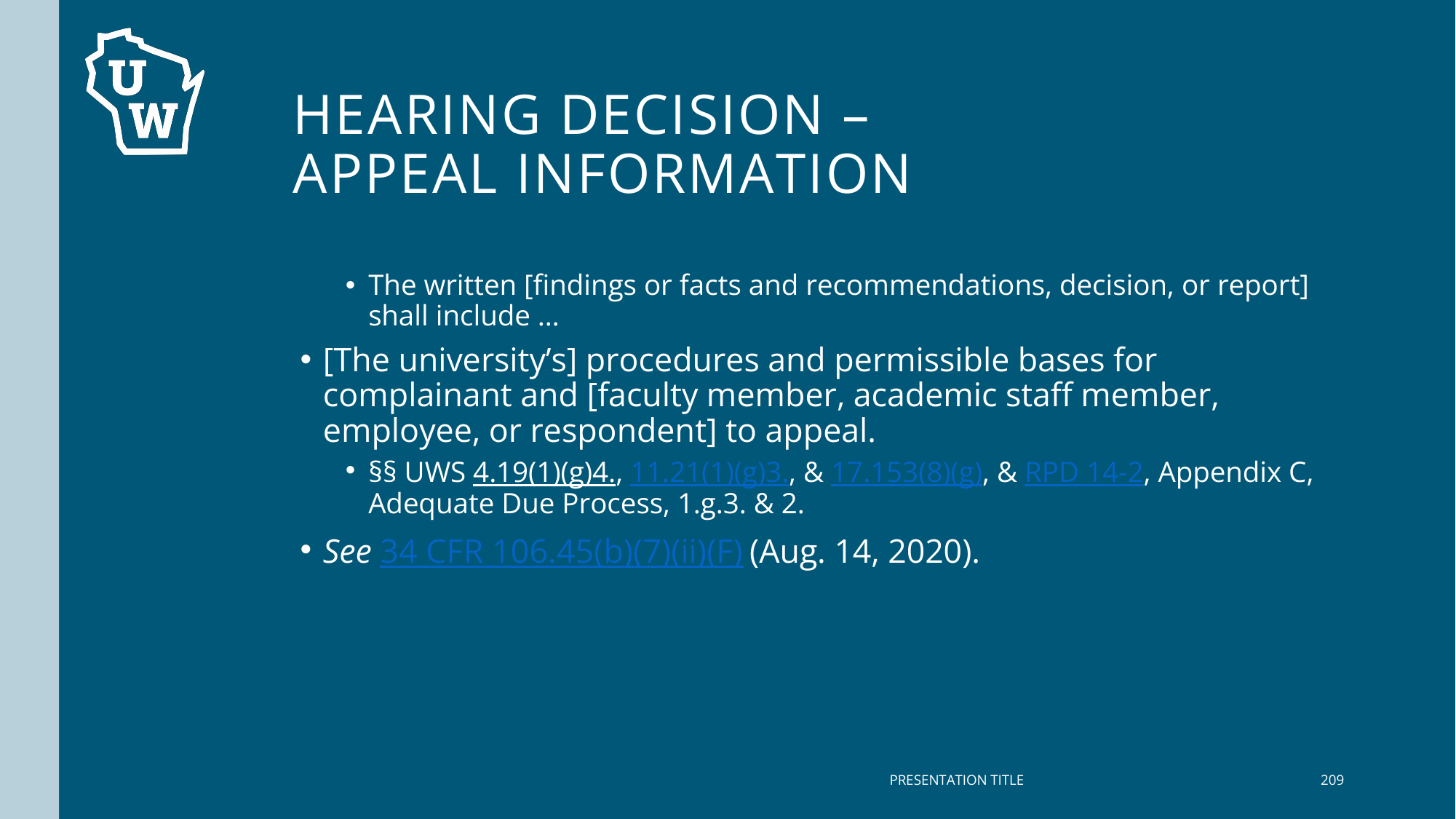

# Hearing Decision – Appeal information
The written [findings or facts and recommendations, decision, or report] shall include …
[The university’s] procedures and permissible bases for complainant and [faculty member, academic staff member, employee, or respondent] to appeal.
§§ UWS 4.19(1)(g)4., 11.21(1)(g)3., & 17.153(8)(g), & RPD 14-2, Appendix C, Adequate Due Process, 1.g.3. & 2.
See 34 CFR 106.45(b)(7)(ii)(F) (Aug. 14, 2020).

PRESENTATION TITLE
209